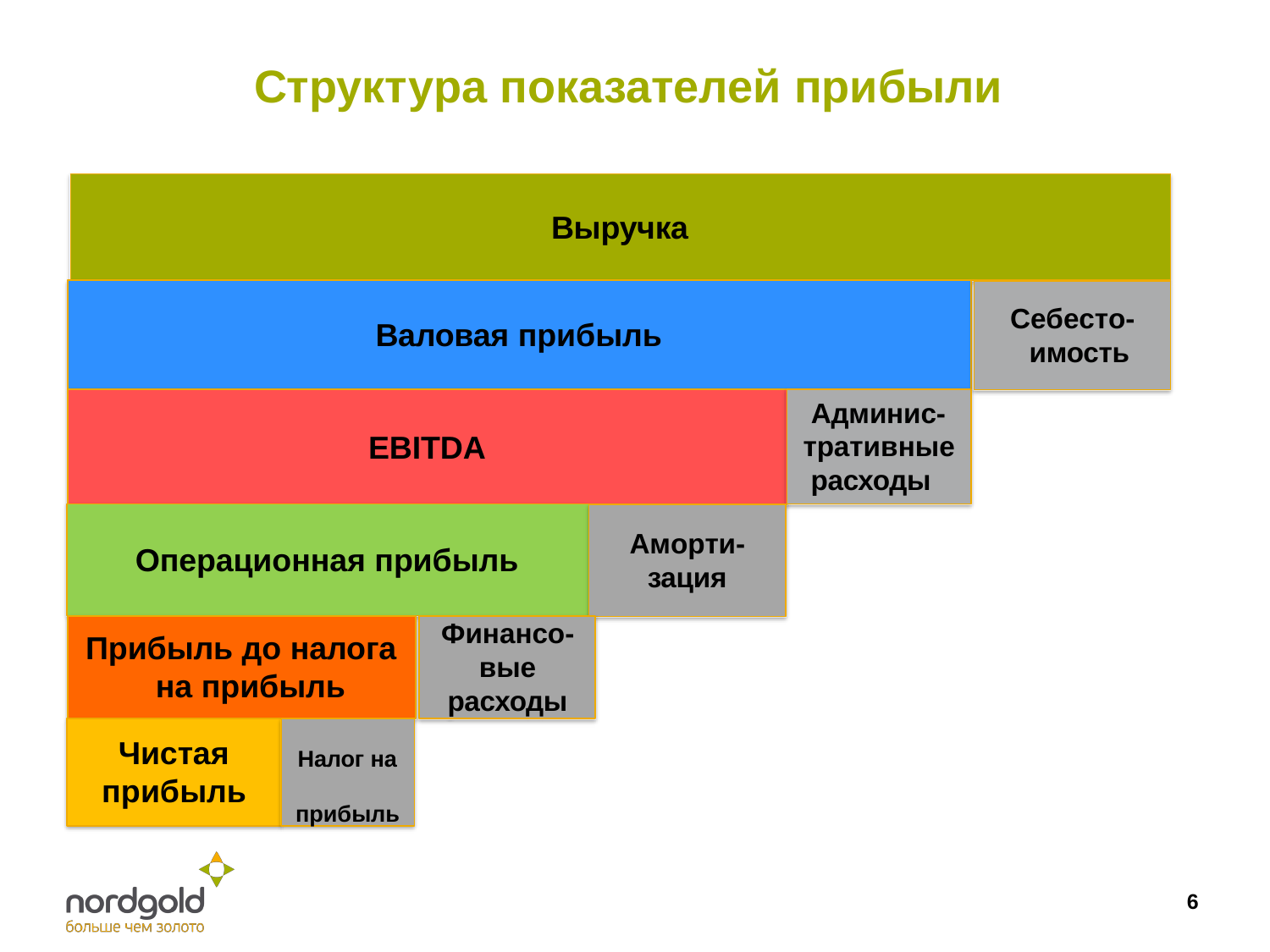

# Структура показателей прибыли

Выручка

Себесто-  имость
Валовая прибыль

Админис-  тративные  расходы
EBITDA

Аморти-
зация
Операционная прибыль

Финансо-  вые  расходы

Прибыль до налога  на прибыль

Чистая  прибыль

Налог на  прибыль
6